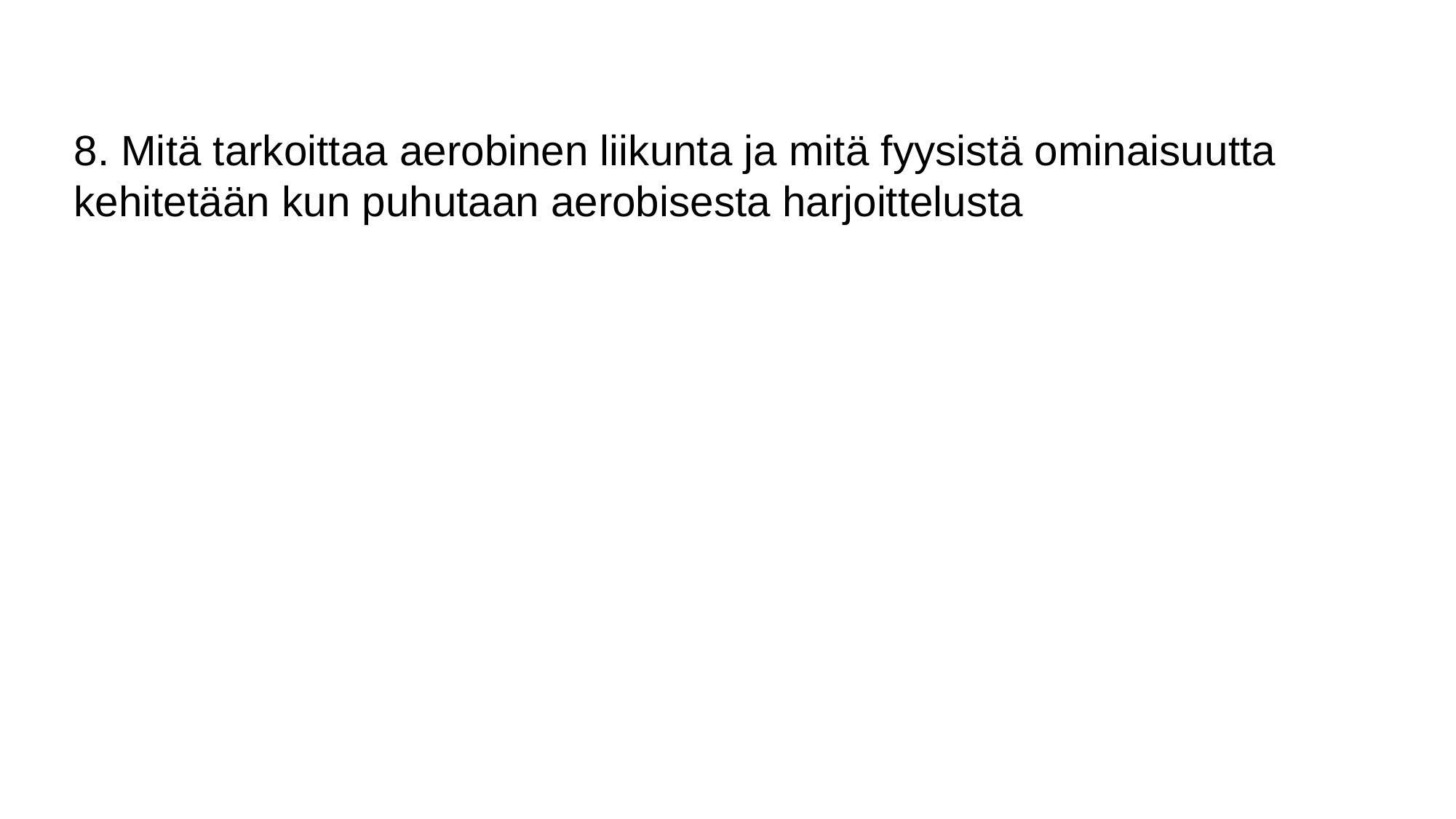

8. Mitä tarkoittaa aerobinen liikunta ja mitä fyysistä ominaisuutta kehitetään kun puhutaan aerobisesta harjoittelusta